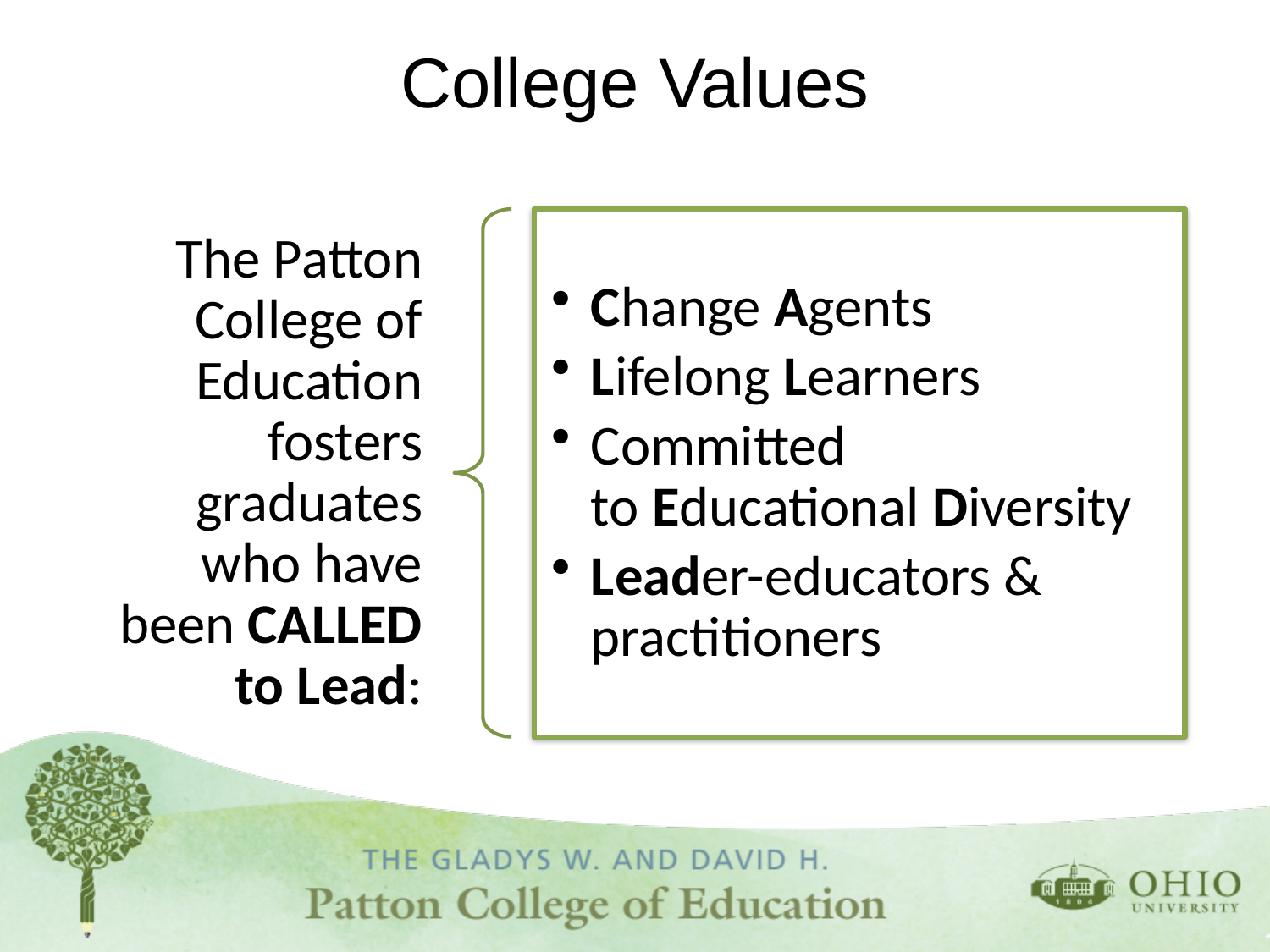

# College Values
The Patton College of Education fosters graduates who have been CALLED to Lead:
Change Agents
Lifelong Learners
Committed to Educational Diversity
Leader-educators & practitioners